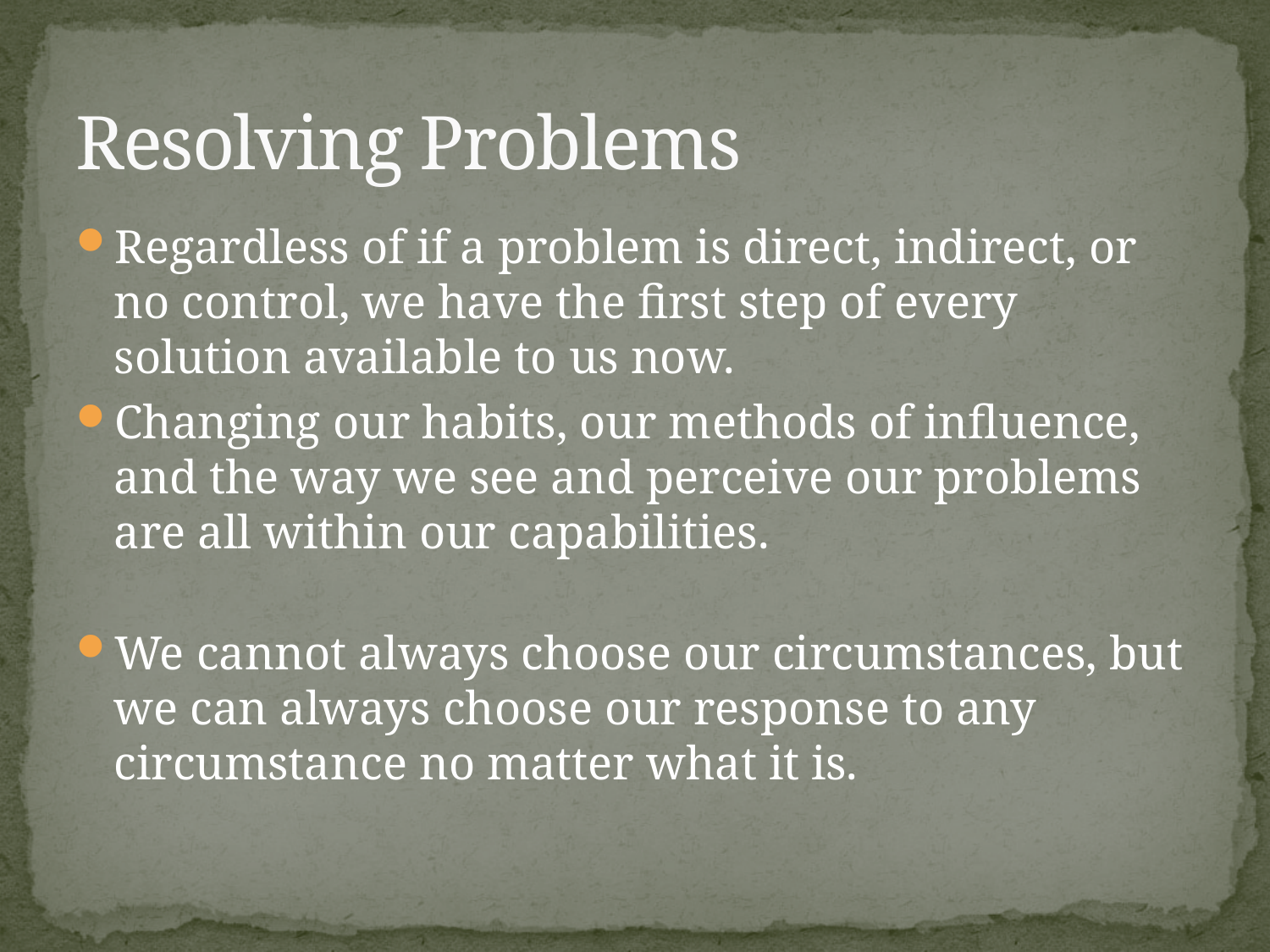

# Resolving Problems
Regardless of if a problem is direct, indirect, or no control, we have the first step of every solution available to us now.
Changing our habits, our methods of influence, and the way we see and perceive our problems are all within our capabilities.
We cannot always choose our circumstances, but we can always choose our response to any circumstance no matter what it is.